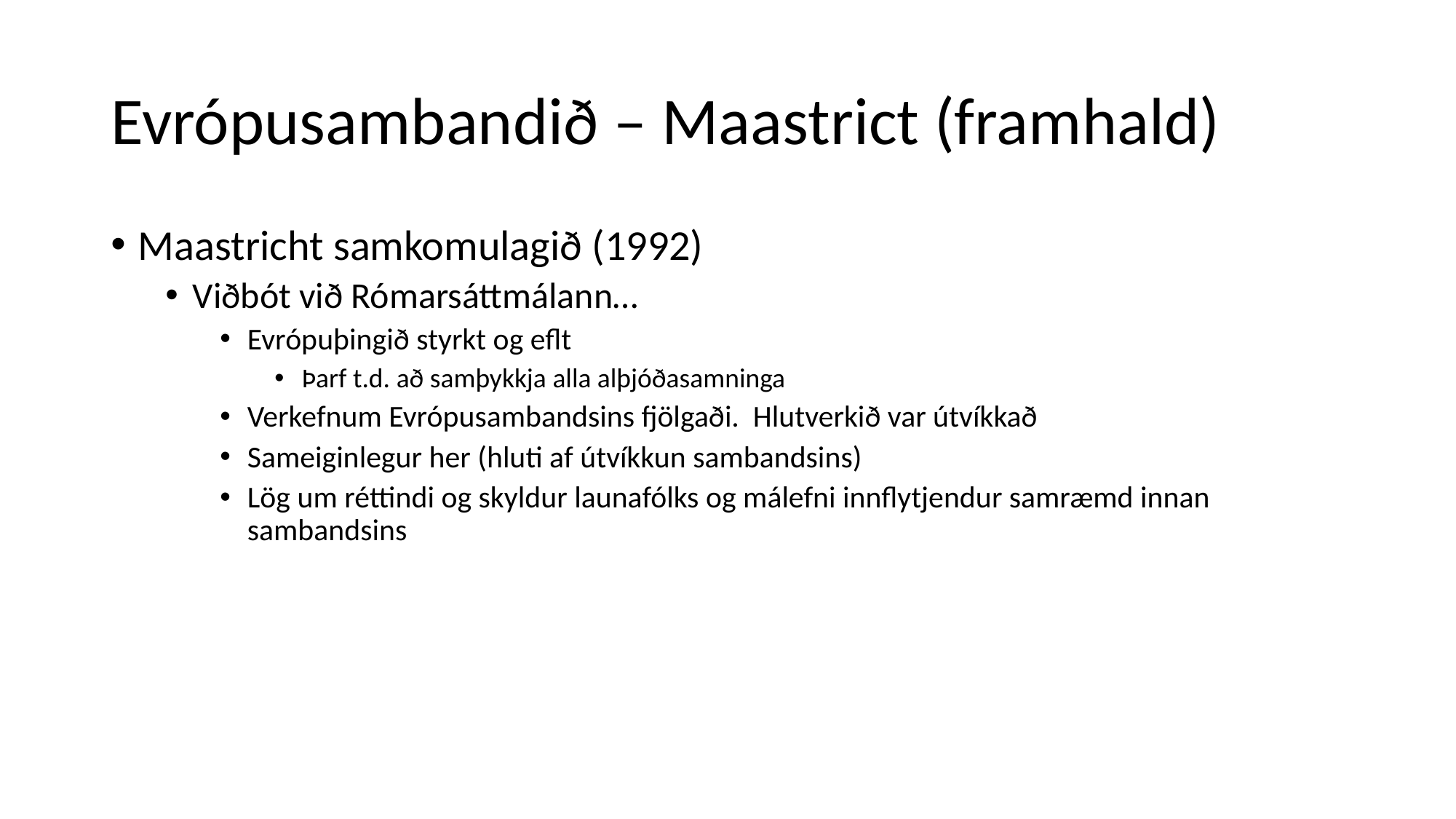

# Evrópusambandið – Maastrict (framhald)
Maastricht samkomulagið (1992)
Viðbót við Rómarsáttmálann…
Evrópuþingið styrkt og eflt
Þarf t.d. að samþykkja alla alþjóðasamninga
Verkefnum Evrópusambandsins fjölgaði.  Hlutverkið var útvíkkað
Sameiginlegur her (hluti af útvíkkun sambandsins)
Lög um réttindi og skyldur launafólks og málefni innflytjendur samræmd innan sambandsins